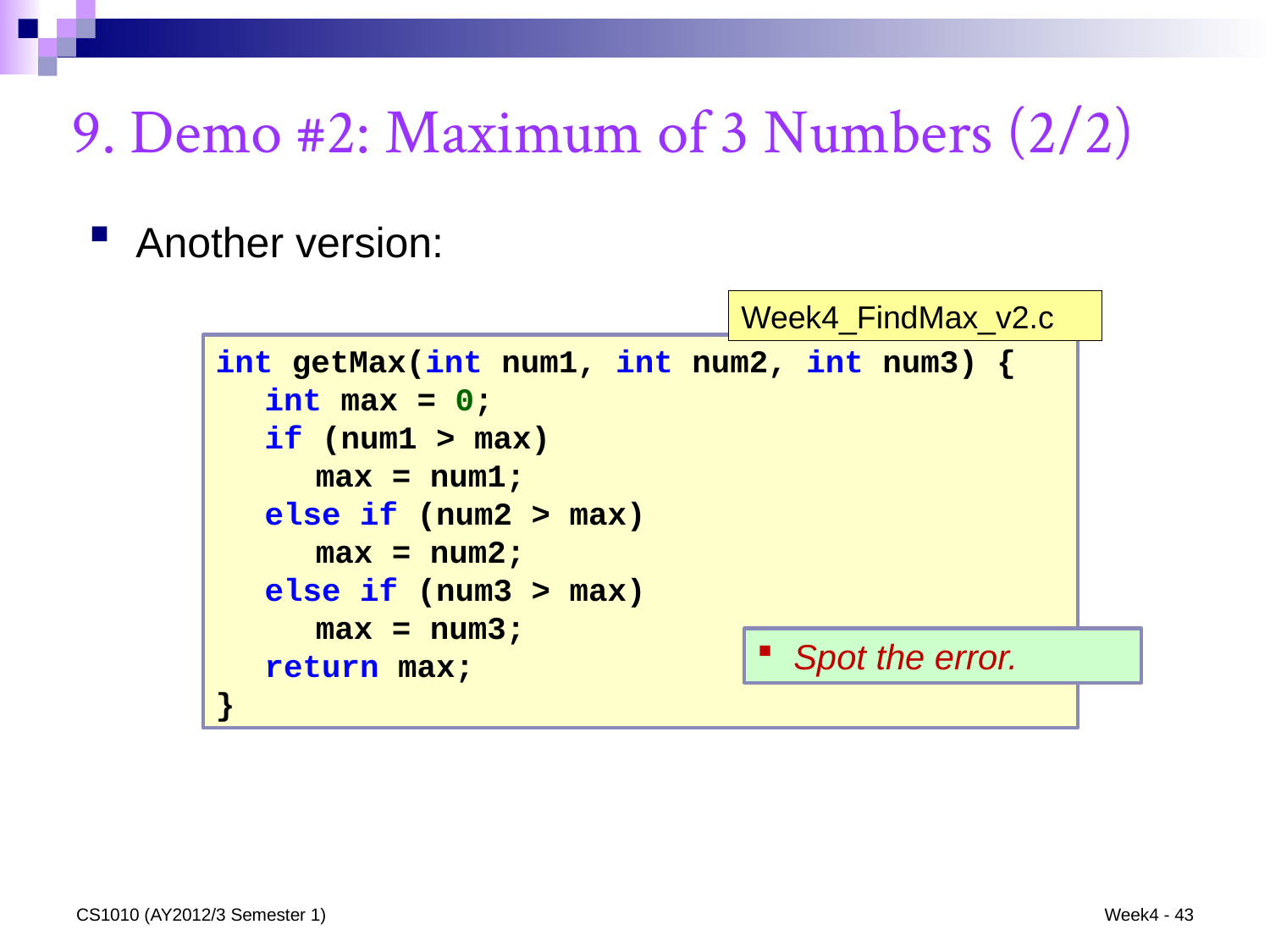

9. Demo #2: Maximum of 3 Numbers (2/2)
Another version:
Week4_FindMax_v2.c
int getMax(int num1, int num2, int num3) {
	int max = 0;
	if (num1 > max)
		max = num1;
	else if (num2 > max)
		max = num2;
	else if (num3 > max)
		max = num3;
	return max;
}
Spot the error.
CS1010 (AY2012/3 Semester 1)
Week4 - 43